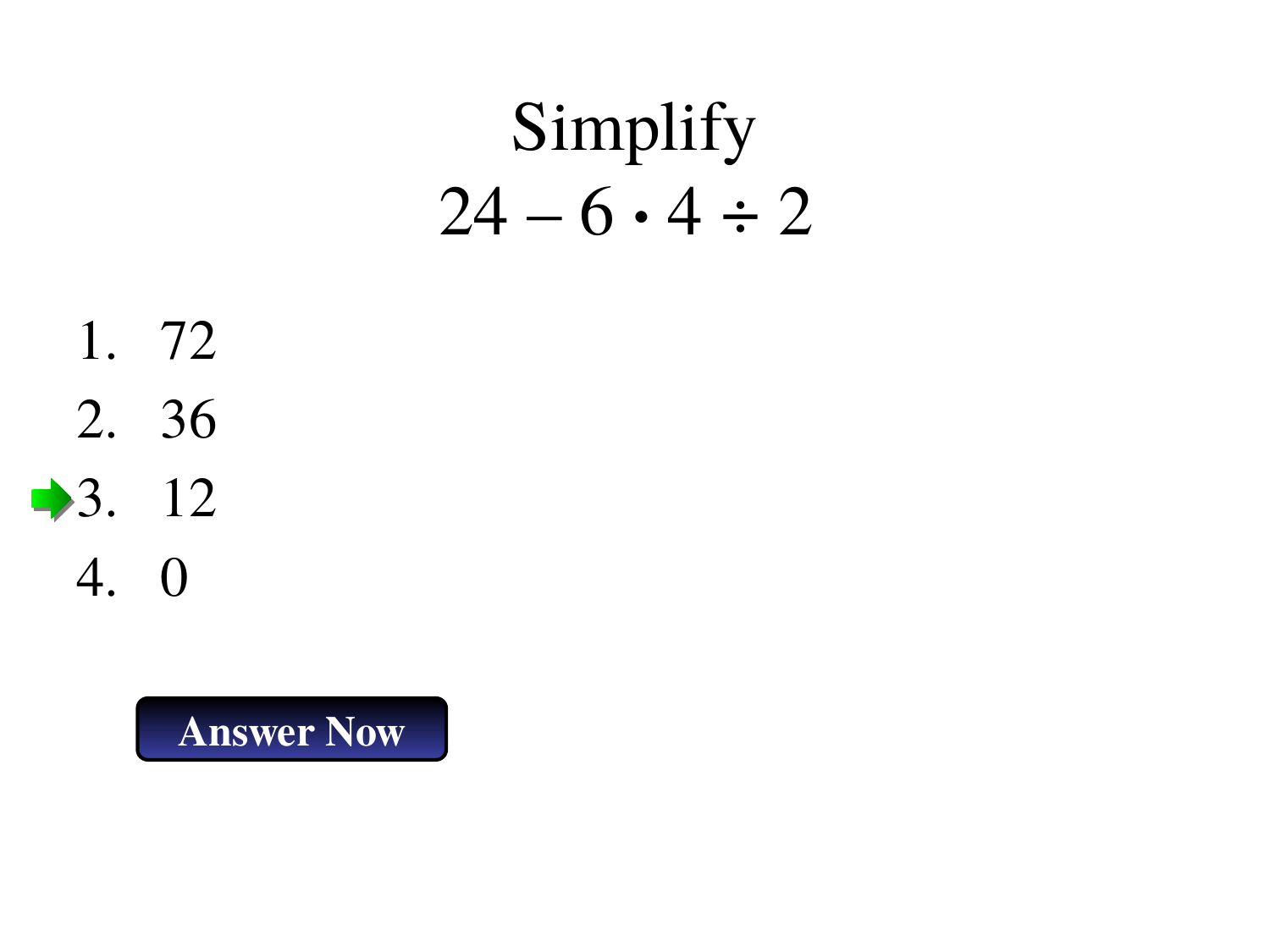

# Simplify 24 – 6 · 4 ÷ 2
72
36
12
0

Answer Now